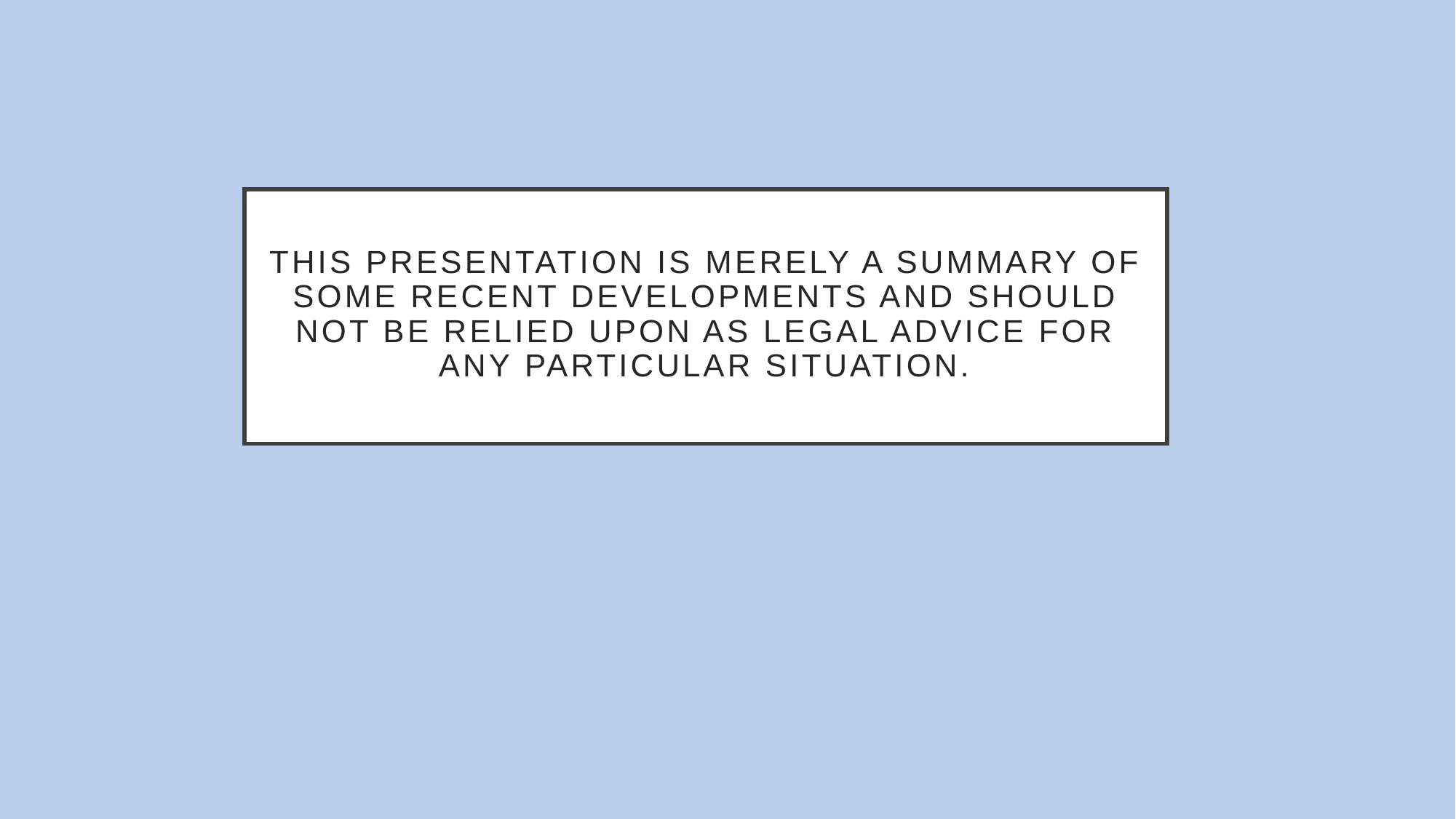

# this PRESENTATION IS merely a summary of some recent developments and should not be relied upon as legal advice for any particular situation.